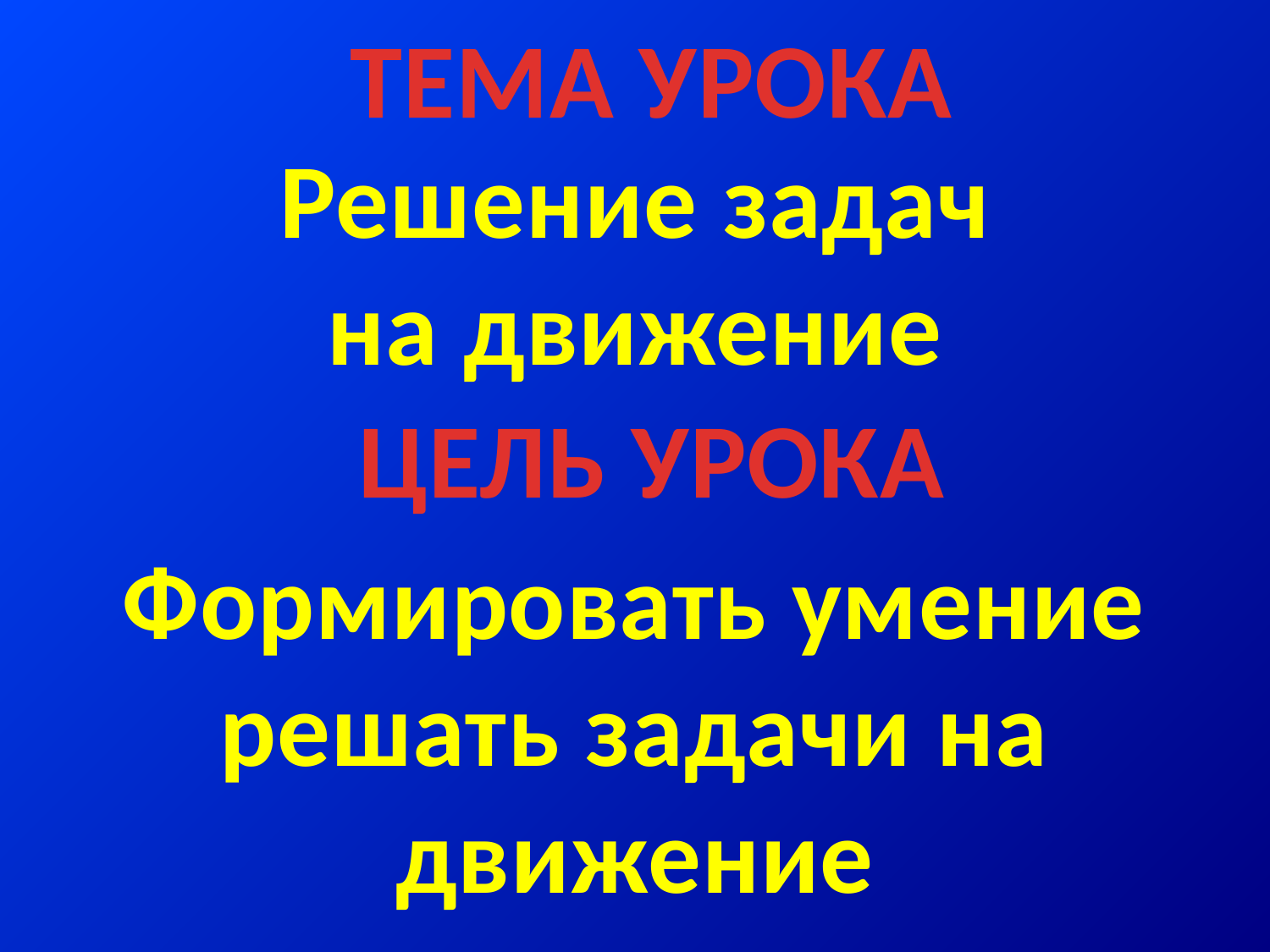

ТЕМА УРОКА
Решение задач
на движение
ЦЕЛЬ УРОКА
Формировать умение решать задачи на движение